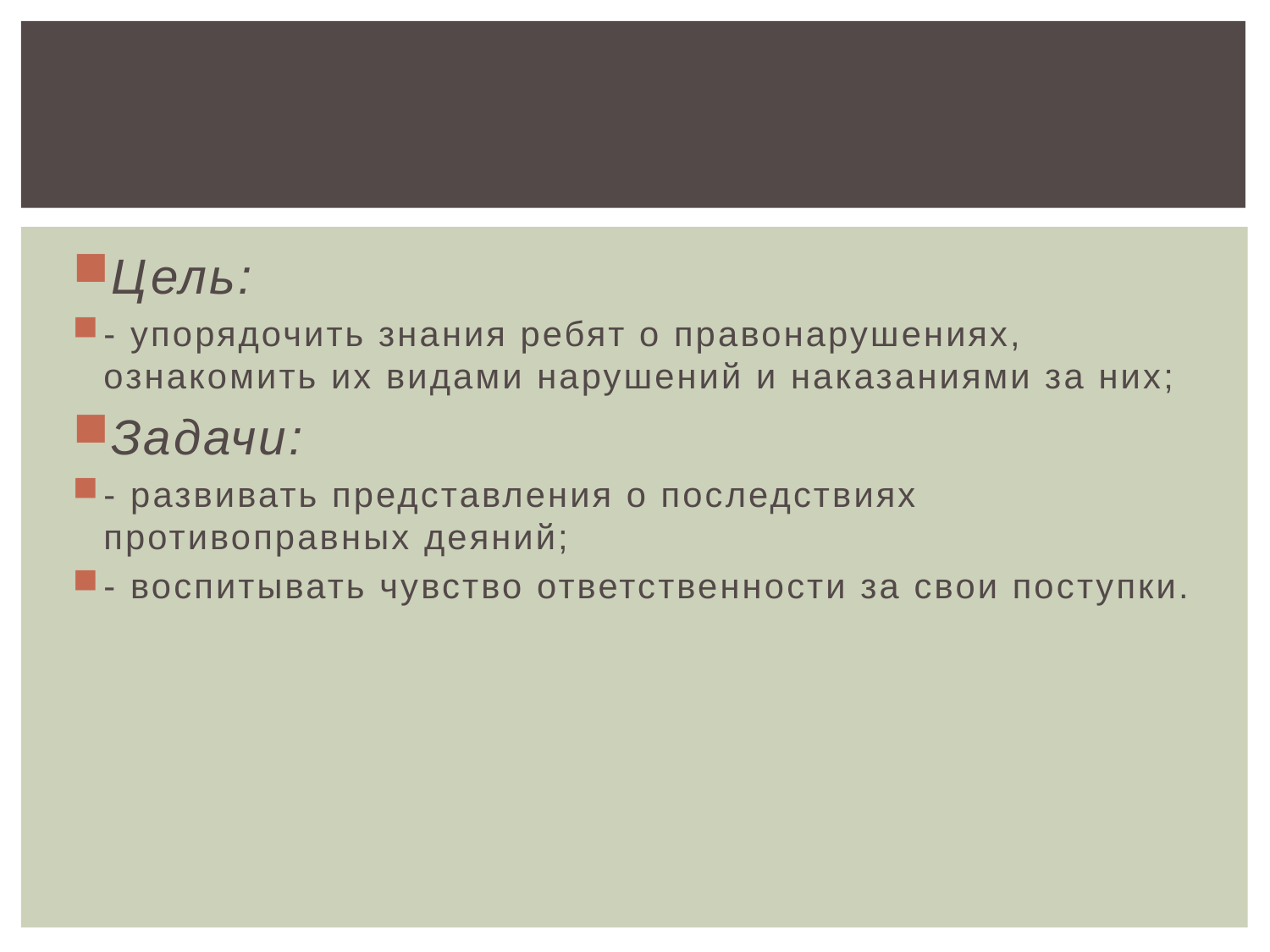

#
Цель:
- упорядочить знания ребят о правонарушениях, ознакомить их видами нарушений и наказаниями за них;
Задачи:
- развивать представления о последствиях противоправных деяний;
- воспитывать чувство ответственности за свои поступки.